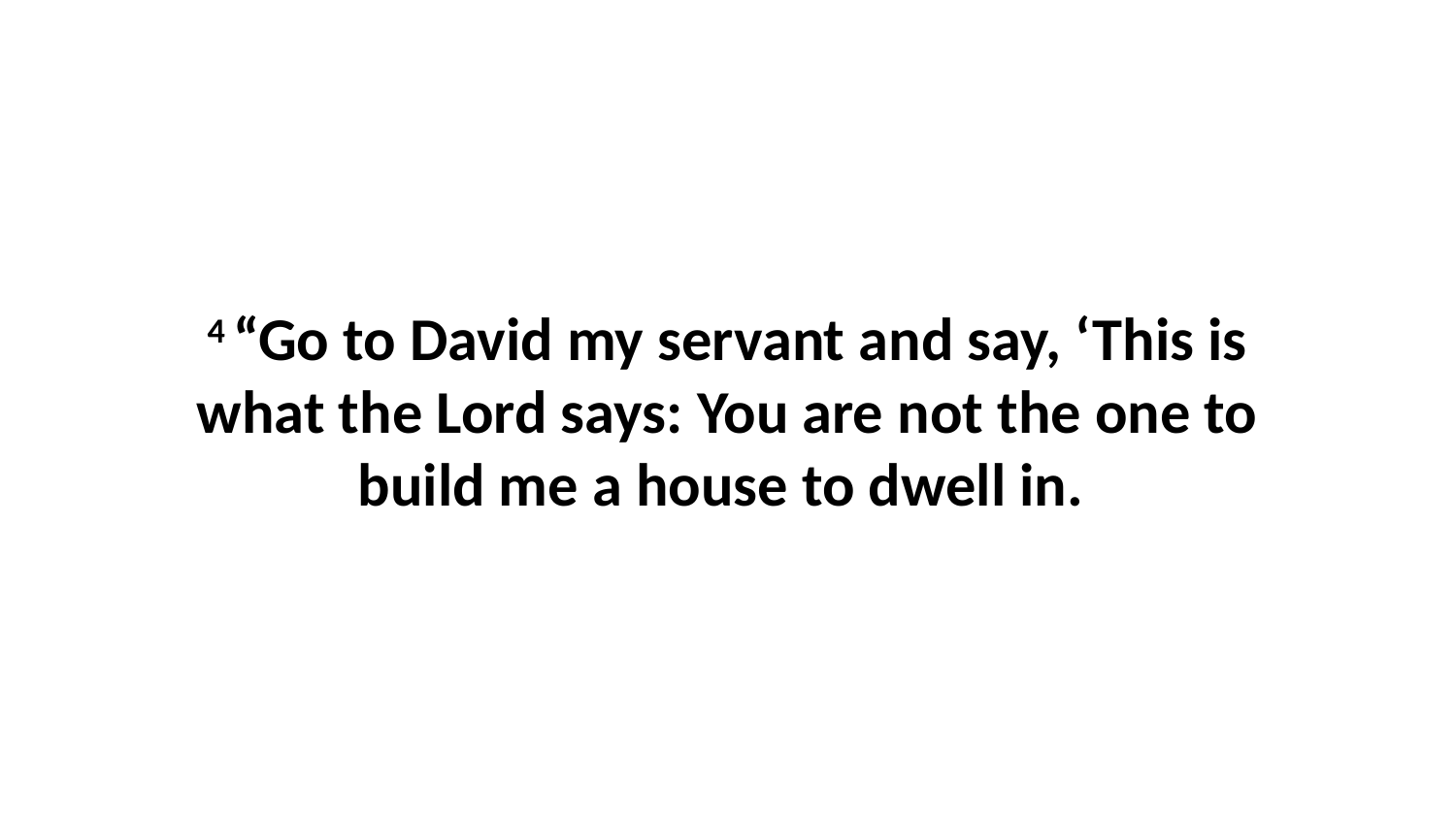

4 “Go to David my servant and say, ‘This is what the Lord says: You are not the one to build me a house to dwell in.